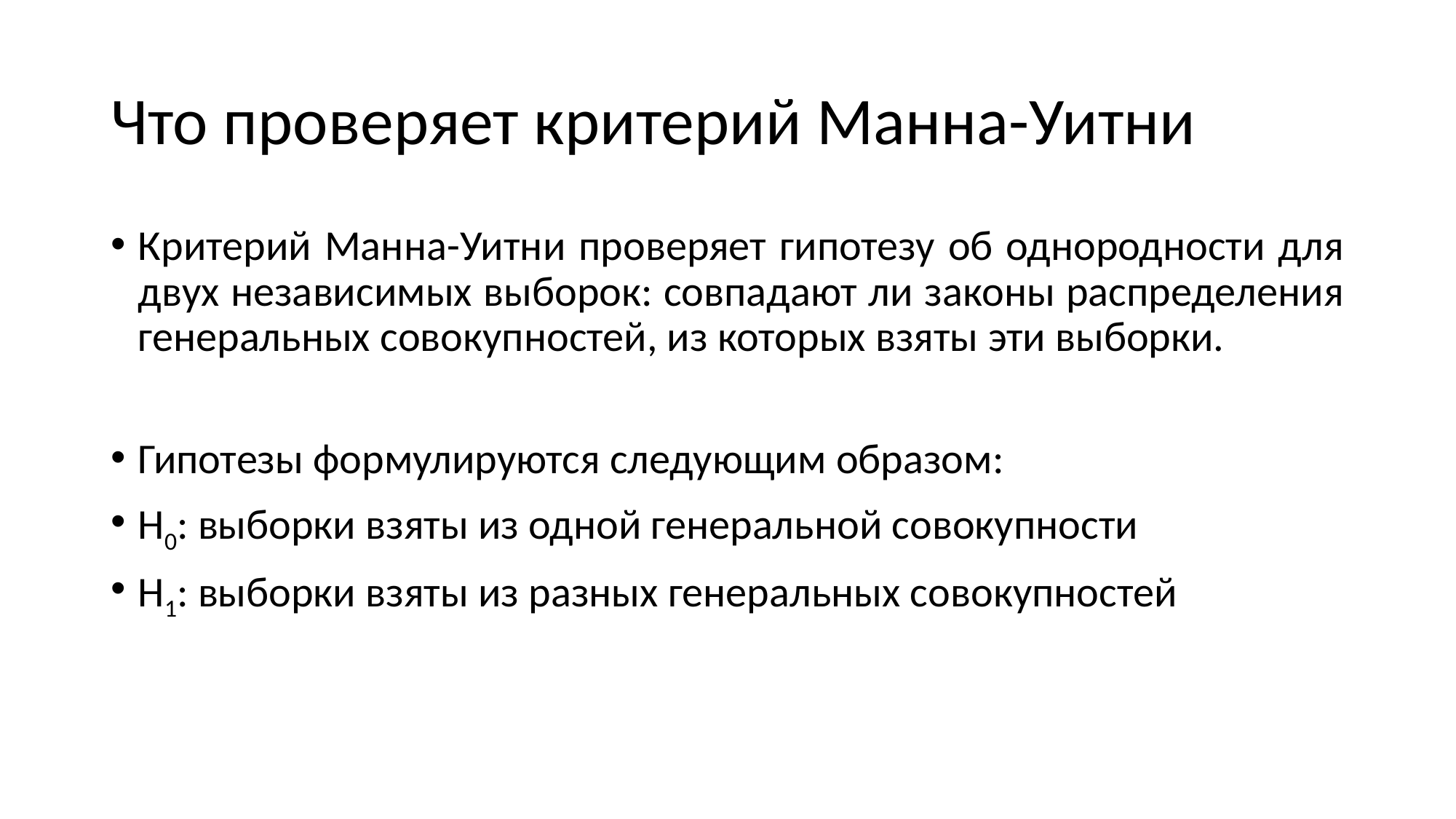

# Что проверяет критерий Манна-Уитни
Критерий Манна-Уитни проверяет гипотезу об однородности для двух независимых выборок: совпадают ли законы распределения генеральных совокупностей, из которых взяты эти выборки.

Гипотезы формулируются следующим образом:
H0: выборки взяты из одной генеральной совокупности
H1: выборки взяты из разных генеральных совокупностей